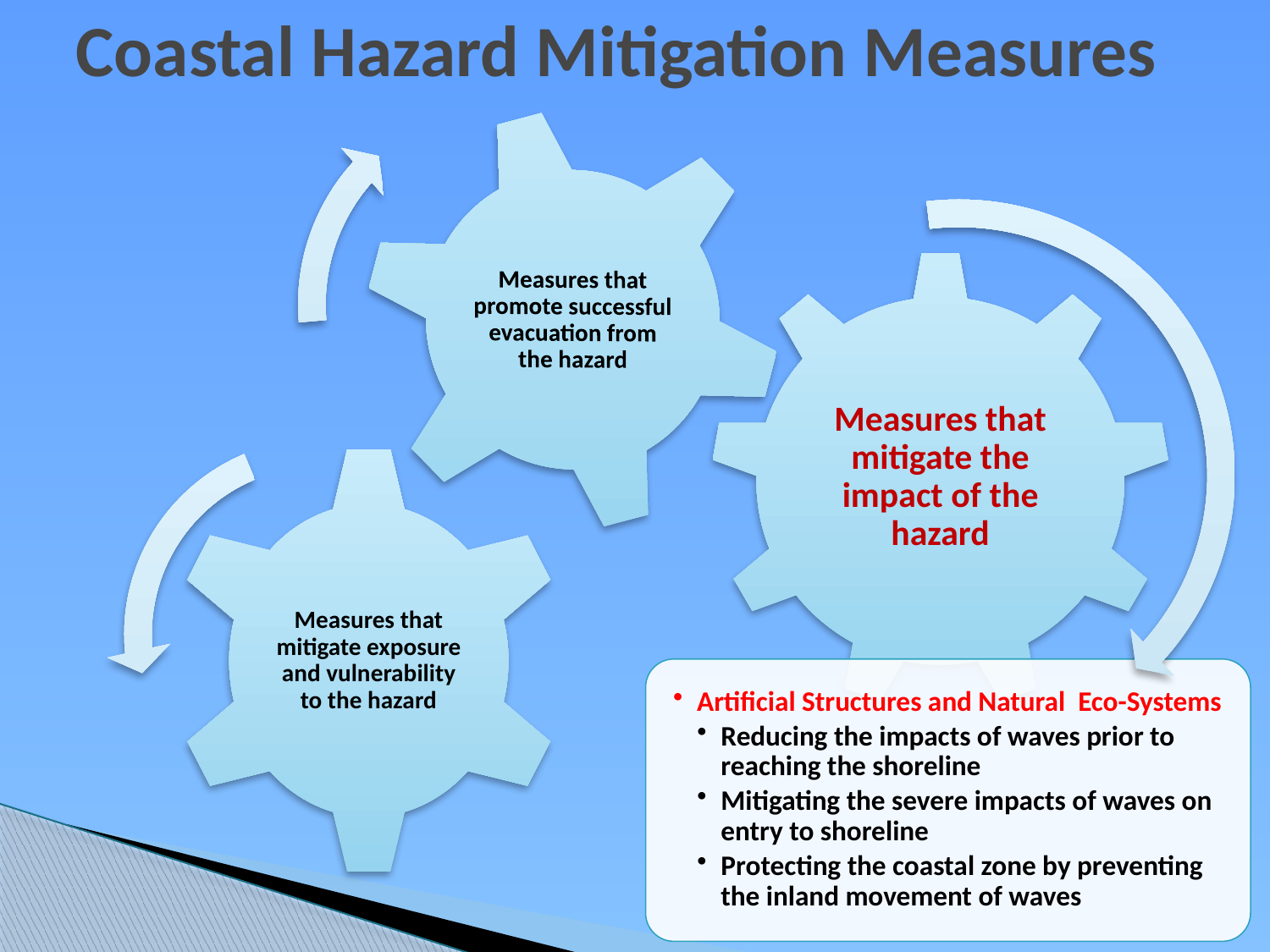

# Coastal Hazard Mitigation Measures
Measures that mitigate the impact of the hazard
Artificial Structures and Natural  Eco-Systems
Reducing the impacts of waves prior to reaching the shoreline
Mitigating the severe impacts of waves on entry to shoreline
Protecting the coastal zone by preventing the inland movement of waves
Measures that mitigate exposure and vulnerability to the hazard
Measures that promote successful evacuation from the hazard